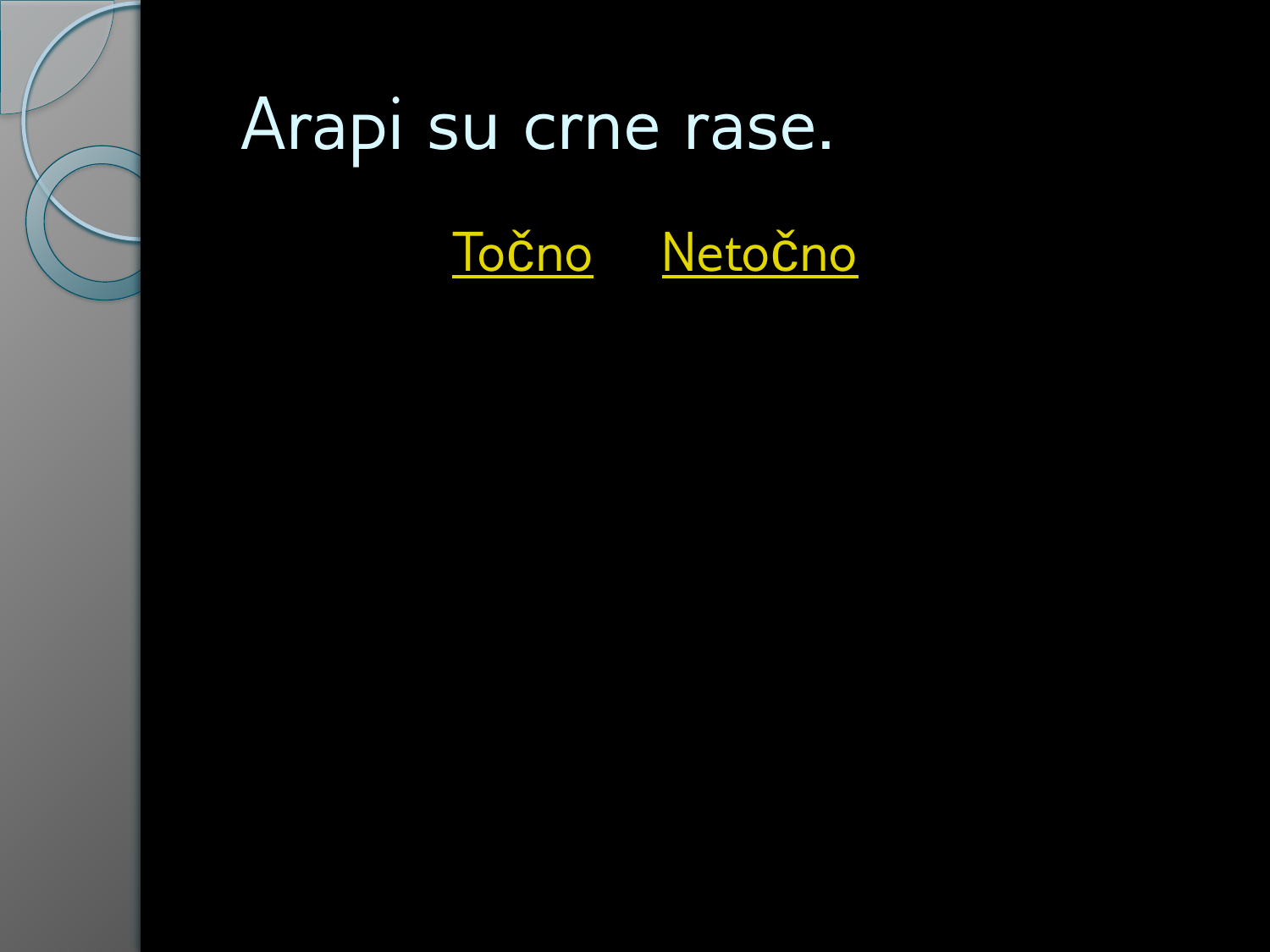

# Arapi su crne rase.
Točno    Netočno